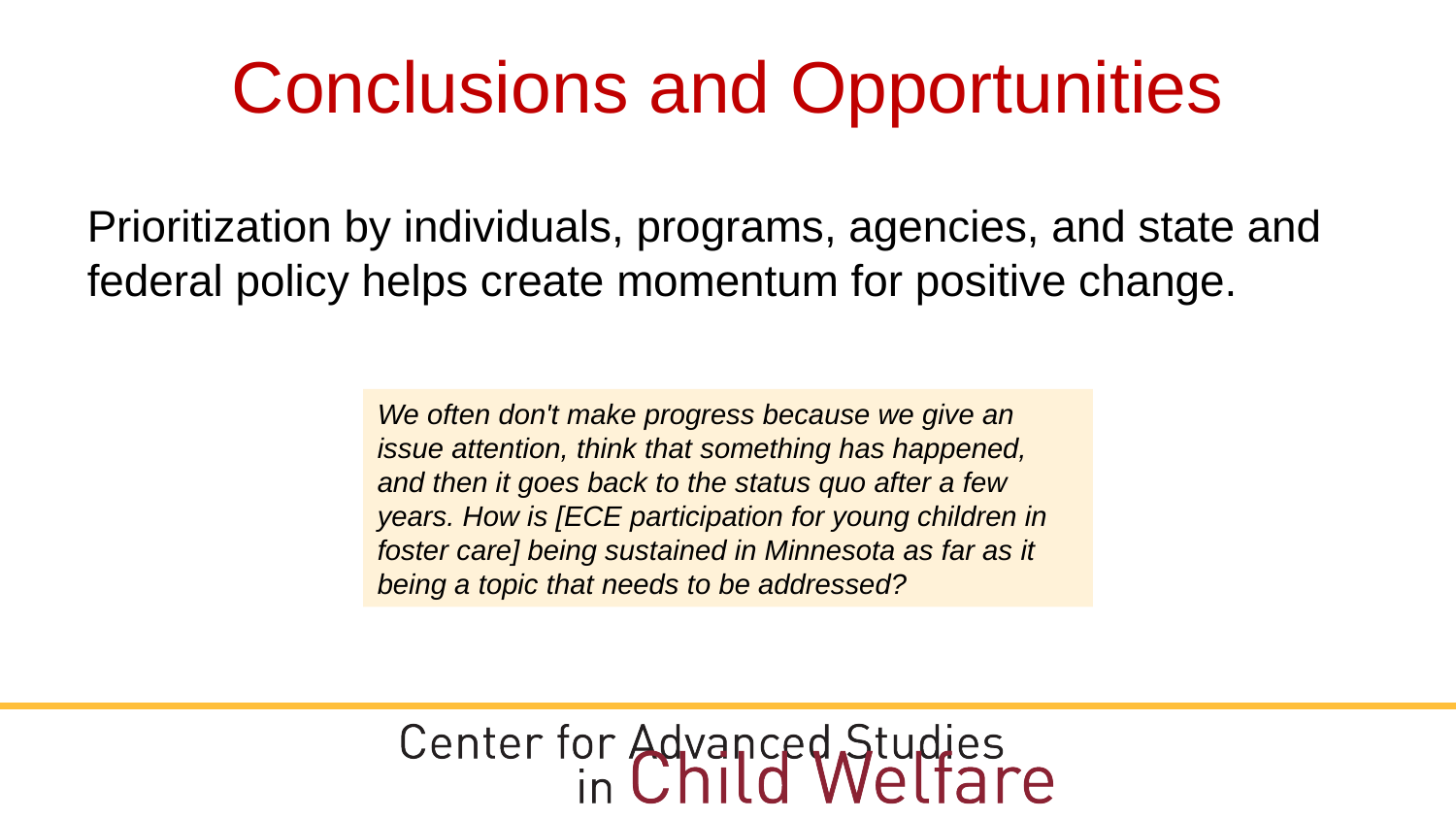

# Conclusions and Opportunities
Prioritization by individuals, programs, agencies, and state and federal policy helps create momentum for positive change.

We often don't make progress because we give an issue attention, think that something has happened, and then it goes back to the status quo after a few years. How is [ECE participation for young children in foster care] being sustained in Minnesota as far as it being a topic that needs to be addressed?